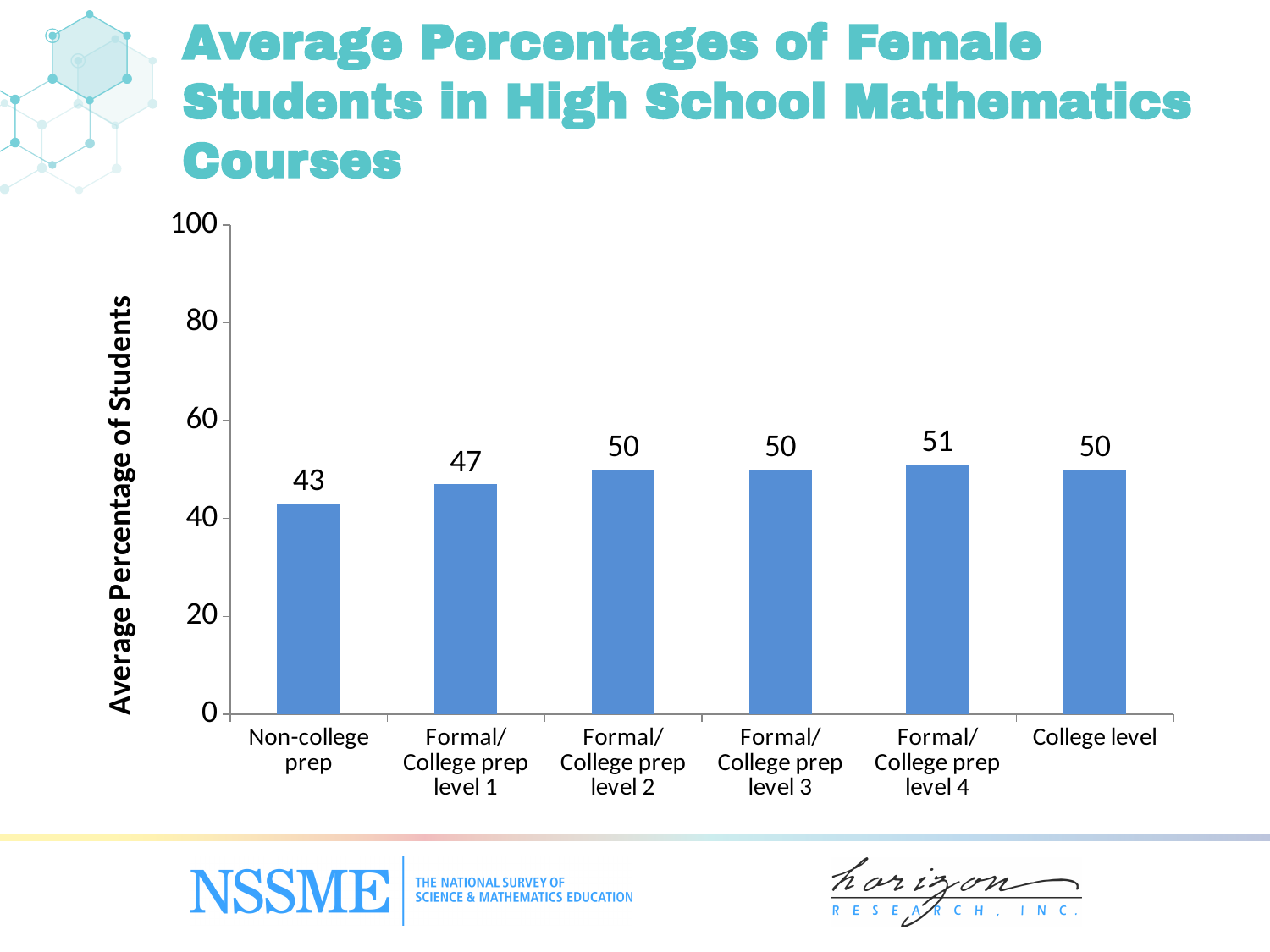

# Average Percentages of Female Students in High School Mathematics Courses

### Chart

| Category | Percent Female |
|---|---|
| Non-college prep | 43.0 |
| Formal/‌College prep level 1 | 47.0 |
| Formal/‌College prep level 2 | 50.0 |
| Formal/‌College prep level 3 | 50.0 |
| Formal/‌College prep level 4 | 51.0 |
| College level | 50.0 |